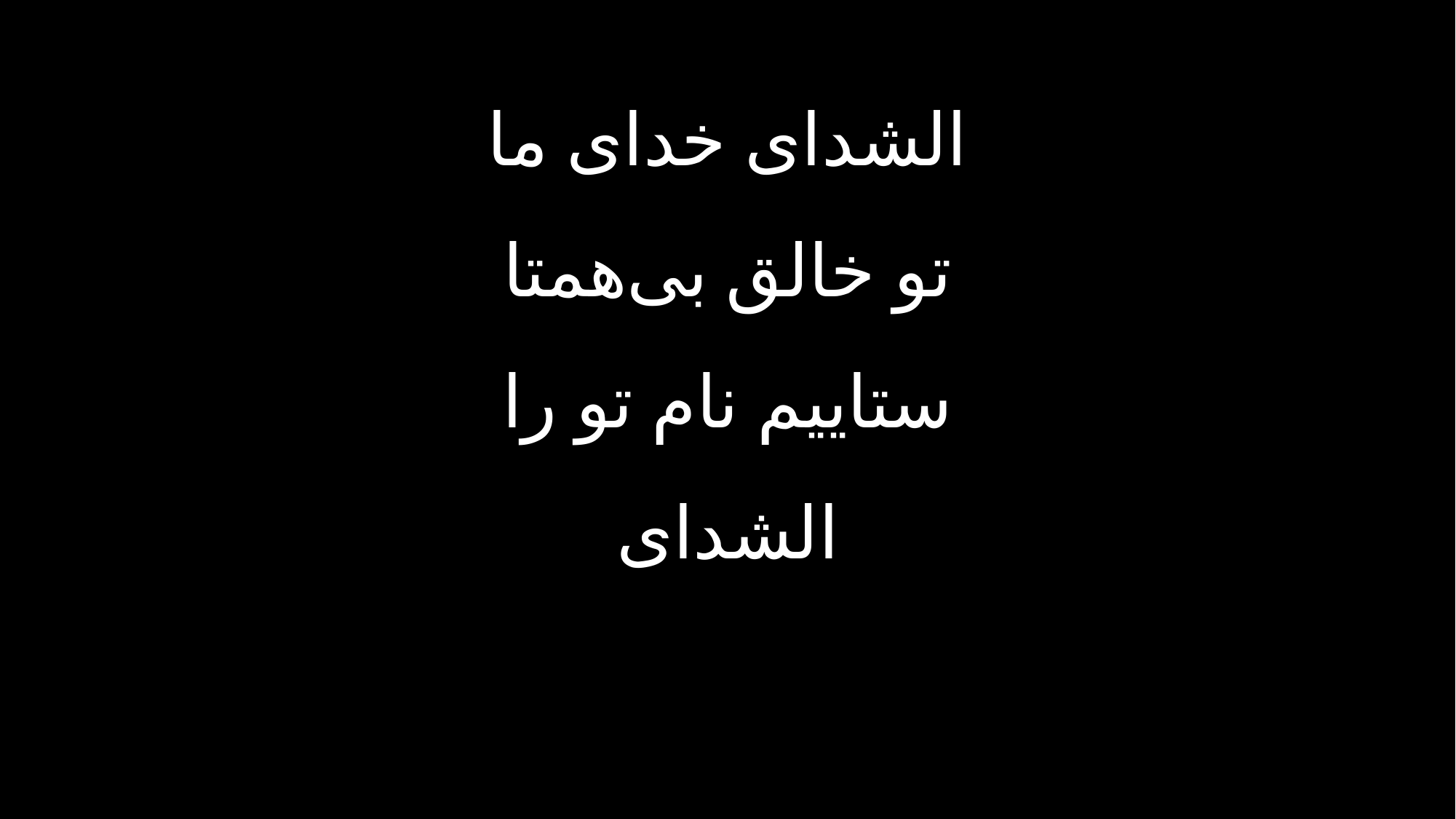

الشدای خدای ما
تو خالق بی‌همتا
ستاییم نام تو را
الشدای